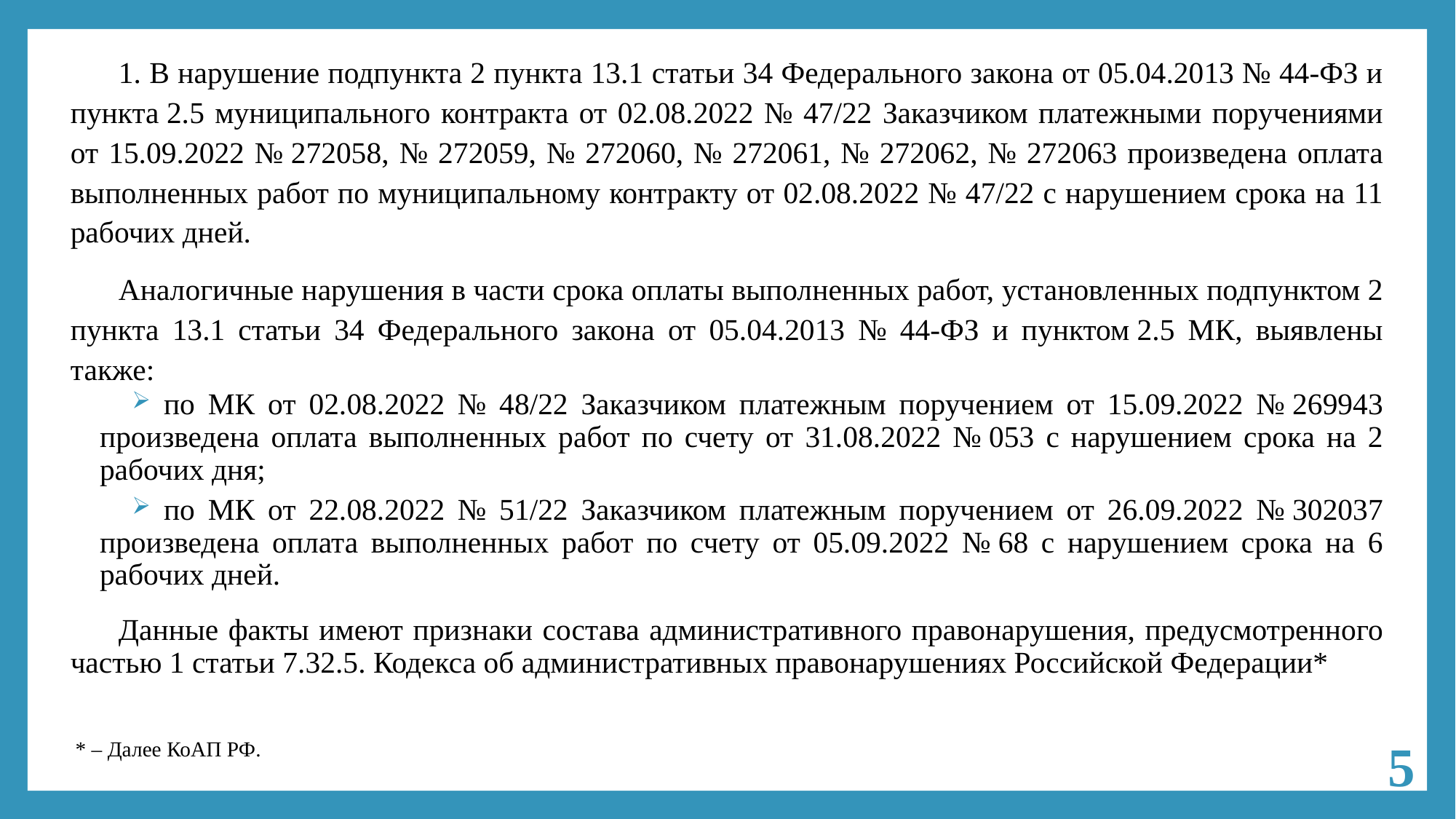

1. В нарушение подпункта 2 пункта 13.1 статьи 34 Федерального закона от 05.04.2013 № 44-ФЗ и пункта 2.5 муниципального контракта от 02.08.2022 № 47/22 Заказчиком платежными поручениями от 15.09.2022 № 272058, № 272059, № 272060, № 272061, № 272062, № 272063 произведена оплата выполненных работ по муниципальному контракту от 02.08.2022 № 47/22 с нарушением срока на 11 рабочих дней.
Аналогичные нарушения в части срока оплаты выполненных работ, установленных подпунктом 2 пункта 13.1 статьи 34 Федерального закона от 05.04.2013 № 44-ФЗ и пунктом 2.5 МК, выявлены также:
по МК от 02.08.2022 № 48/22 Заказчиком платежным поручением от 15.09.2022 № 269943 произведена оплата выполненных работ по счету от 31.08.2022 № 053 с нарушением срока на 2 рабочих дня;
по МК от 22.08.2022 № 51/22 Заказчиком платежным поручением от 26.09.2022 № 302037 произведена оплата выполненных работ по счету от 05.09.2022 № 68 с нарушением срока на 6 рабочих дней.
Данные факты имеют признаки состава административного правонарушения, предусмотренного частью 1 статьи 7.32.5. Кодекса об административных правонарушениях Российской Федерации*

* – Далее КоАП РФ.
5